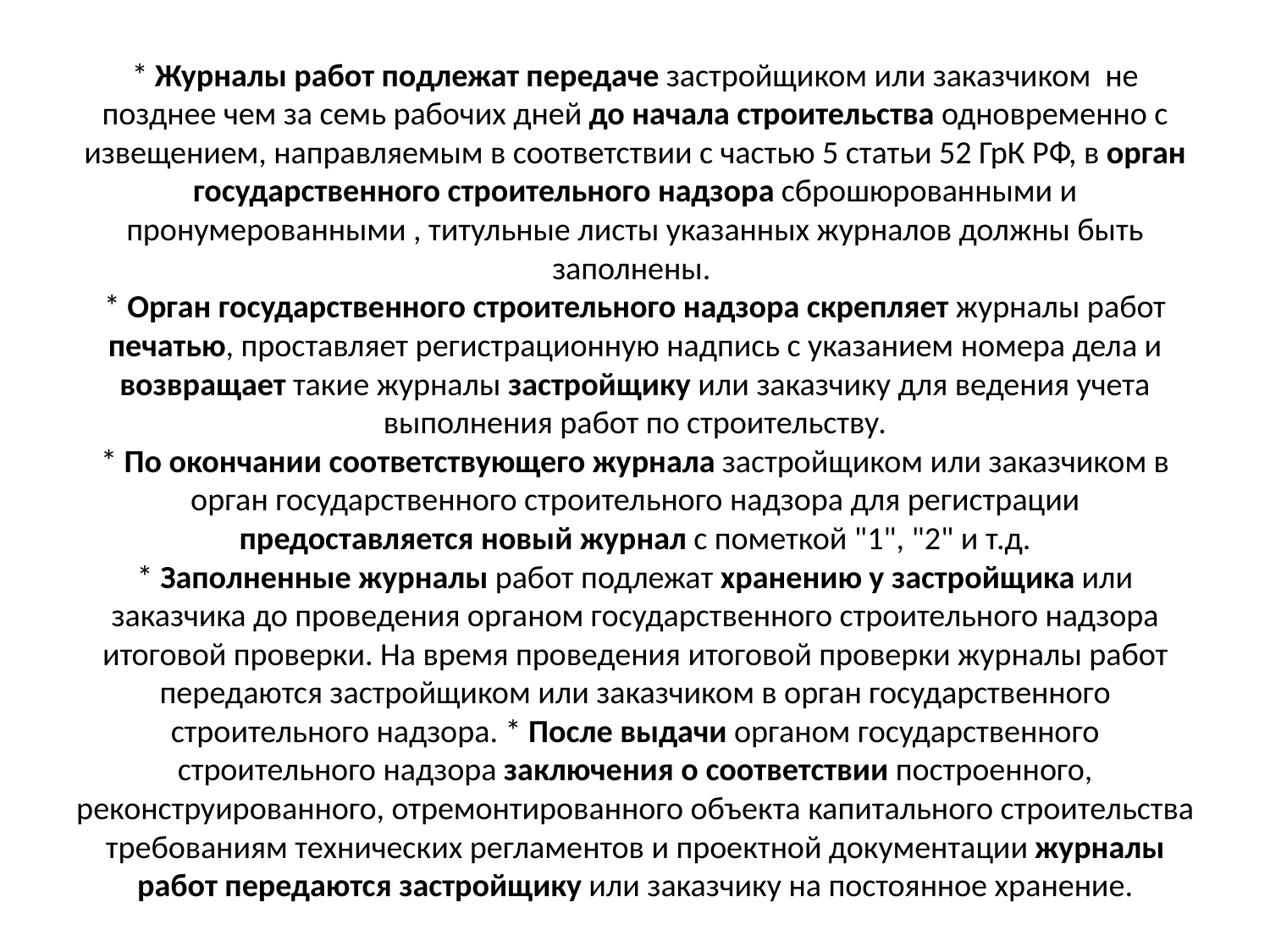

# * Журналы работ подлежат передаче застройщиком или заказчиком  не позднее чем за семь рабочих дней до начала строительства одновременно с извещением, направляемым в соответствии с частью 5 статьи 52 ГрК РФ, в орган государственного строительного надзора сброшюрованными и пронумерованными , титульные листы указанных журналов должны быть заполнены. * Орган государственного строительного надзора скрепляет журналы работ печатью, проставляет регистрационную надпись с указанием номера дела и возвращает такие журналы застройщику или заказчику для ведения учета выполнения работ по строительству. * По окончании соответствующего журнала застройщиком или заказчиком в орган государственного строительного надзора для регистрации предоставляется новый журнал с пометкой "1", "2" и т.д. * Заполненные журналы работ подлежат хранению у застройщика или заказчика до проведения органом государственного строительного надзора итоговой проверки. На время проведения итоговой проверки журналы работ передаются застройщиком или заказчиком в орган государственного строительного надзора. * После выдачи органом государственного строительного надзора заключения о соответствии построенного, реконструированного, отремонтированного объекта капитального строительства требованиям технических регламентов и проектной документации журналы работ передаются застройщику или заказчику на постоянное хранение.